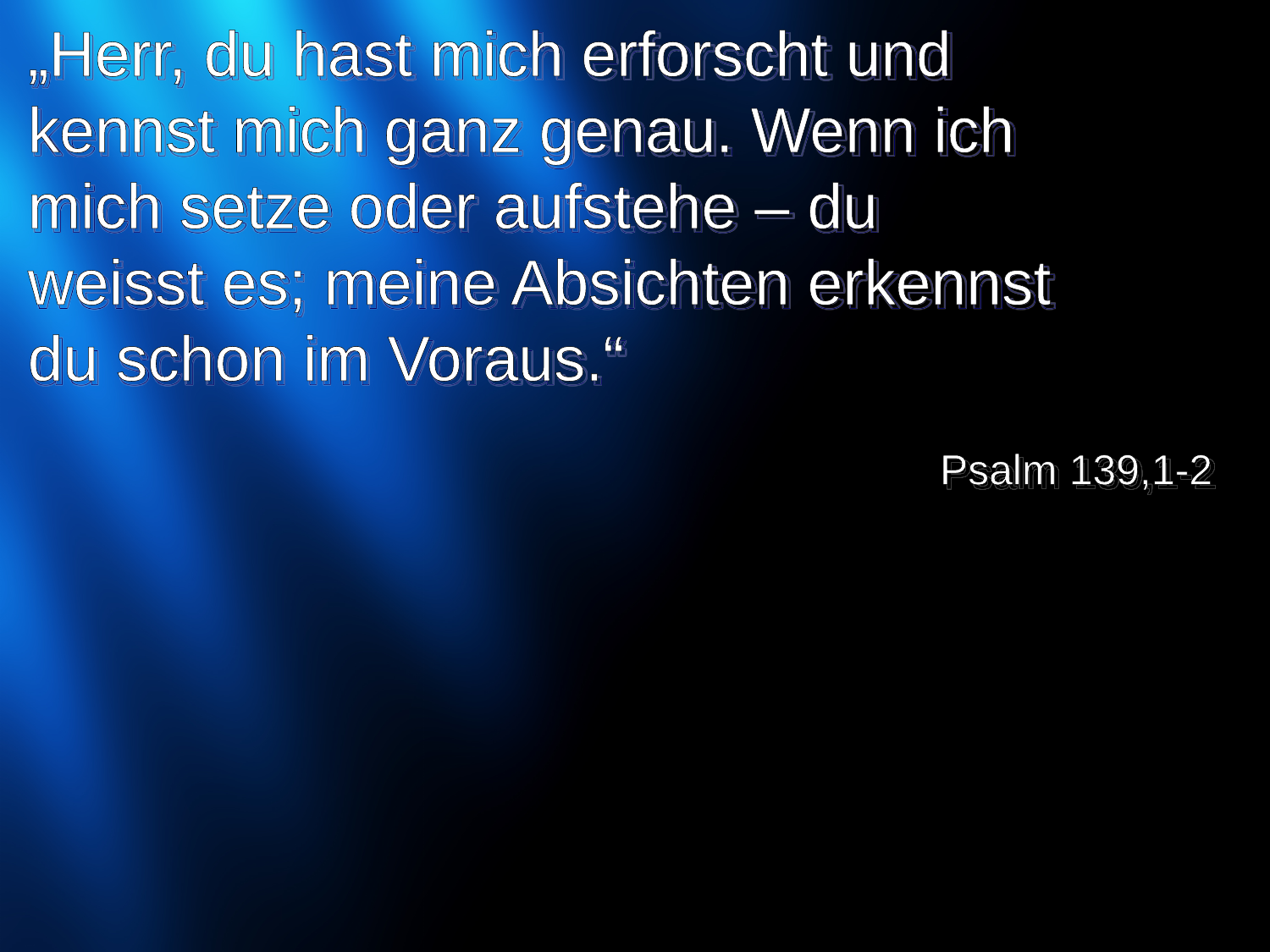

# „Herr, du hast mich erforscht und kennst mich ganz genau. Wenn ich mich setze oder aufstehe – du weisst es; meine Absichten erkennst du schon im Voraus.“
Psalm 139,1-2